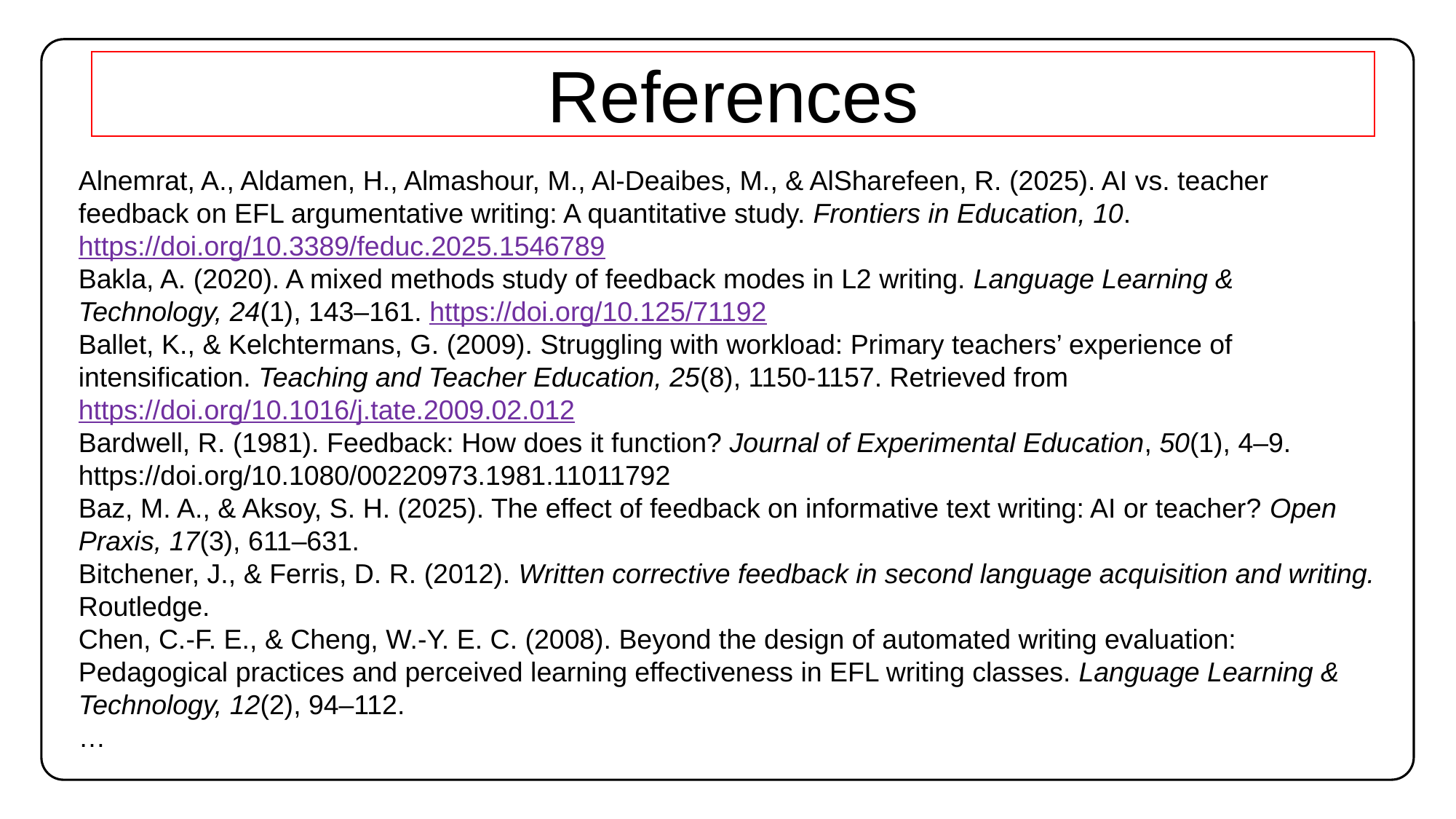

References
Alnemrat, A., Aldamen, H., Almashour, M., Al-Deaibes, M., & AlSharefeen, R. (2025). AI vs. teacher feedback on EFL argumentative writing: A quantitative study. Frontiers in Education, 10. https://doi.org/10.3389/feduc.2025.1546789
Bakla, A. (2020). A mixed methods study of feedback modes in L2 writing. Language Learning & Technology, 24(1), 143–161. https://doi.org/10.125/71192
Ballet, K., & Kelchtermans, G. (2009). Struggling with workload: Primary teachers’ experience of intensification. Teaching and Teacher Education, 25(8), 1150-1157. Retrieved from https://doi.org/10.1016/j.tate.2009.02.012
Bardwell, R. (1981). Feedback: How does it function? Journal of Experimental Education, 50(1), 4–9. https://doi.org/10.1080/00220973.1981.11011792
Baz, M. A., & Aksoy, S. H. (2025). The effect of feedback on informative text writing: AI or teacher? Open Praxis, 17(3), 611–631.
Bitchener, J., & Ferris, D. R. (2012). Written corrective feedback in second language acquisition and writing. Routledge.
Chen, C.-F. E., & Cheng, W.-Y. E. C. (2008). Beyond the design of automated writing evaluation: Pedagogical practices and perceived learning effectiveness in EFL writing classes. Language Learning & Technology, 12(2), 94–112.
…